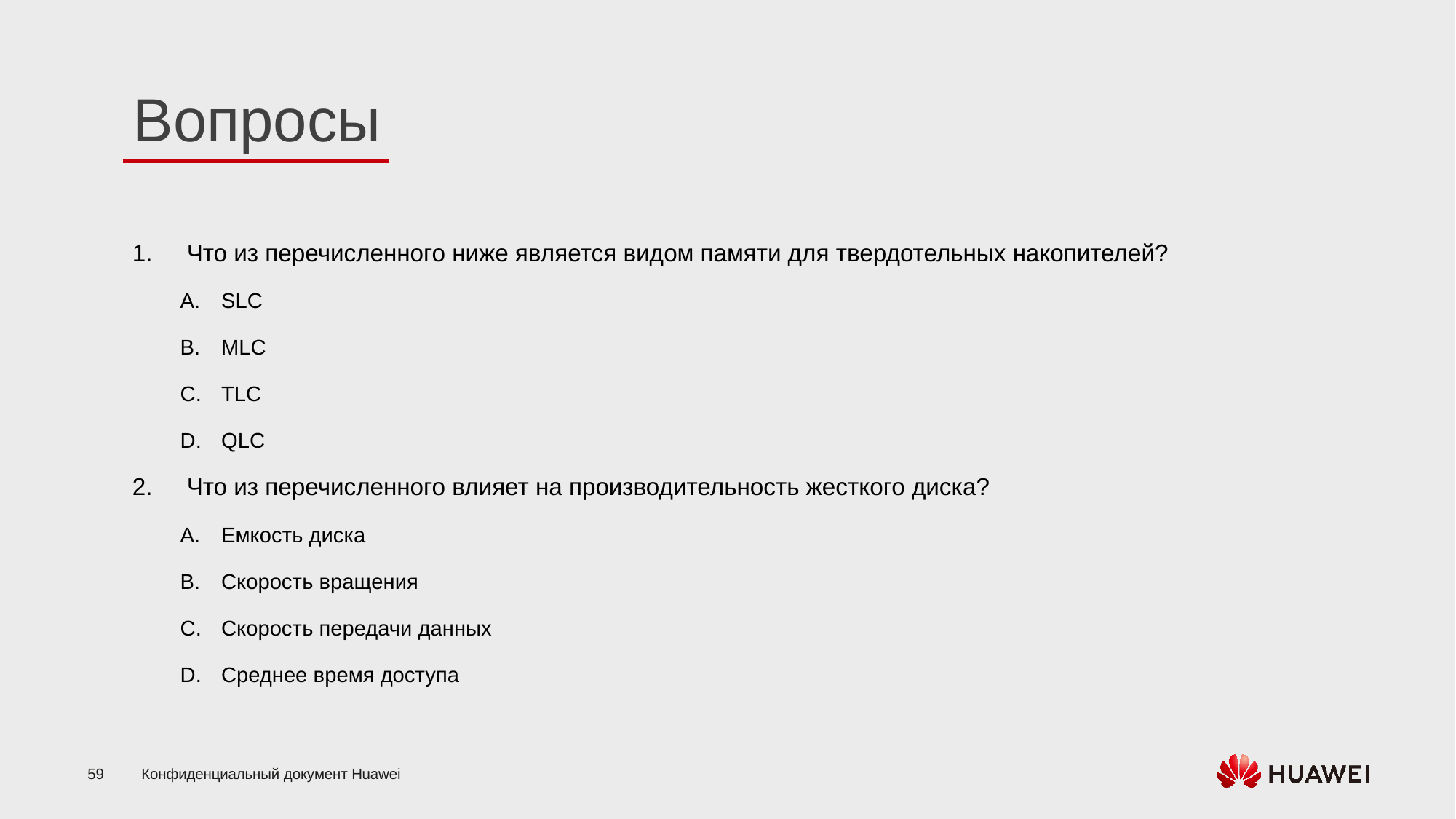

Что из перечисленного ниже является видом памяти для твердотельных накопителей?
SLC
MLC
TLC
QLC
Что из перечисленного влияет на производительность жесткого диска?
Емкость диска
Скорость вращения
Скорость передачи данных
Среднее время доступа